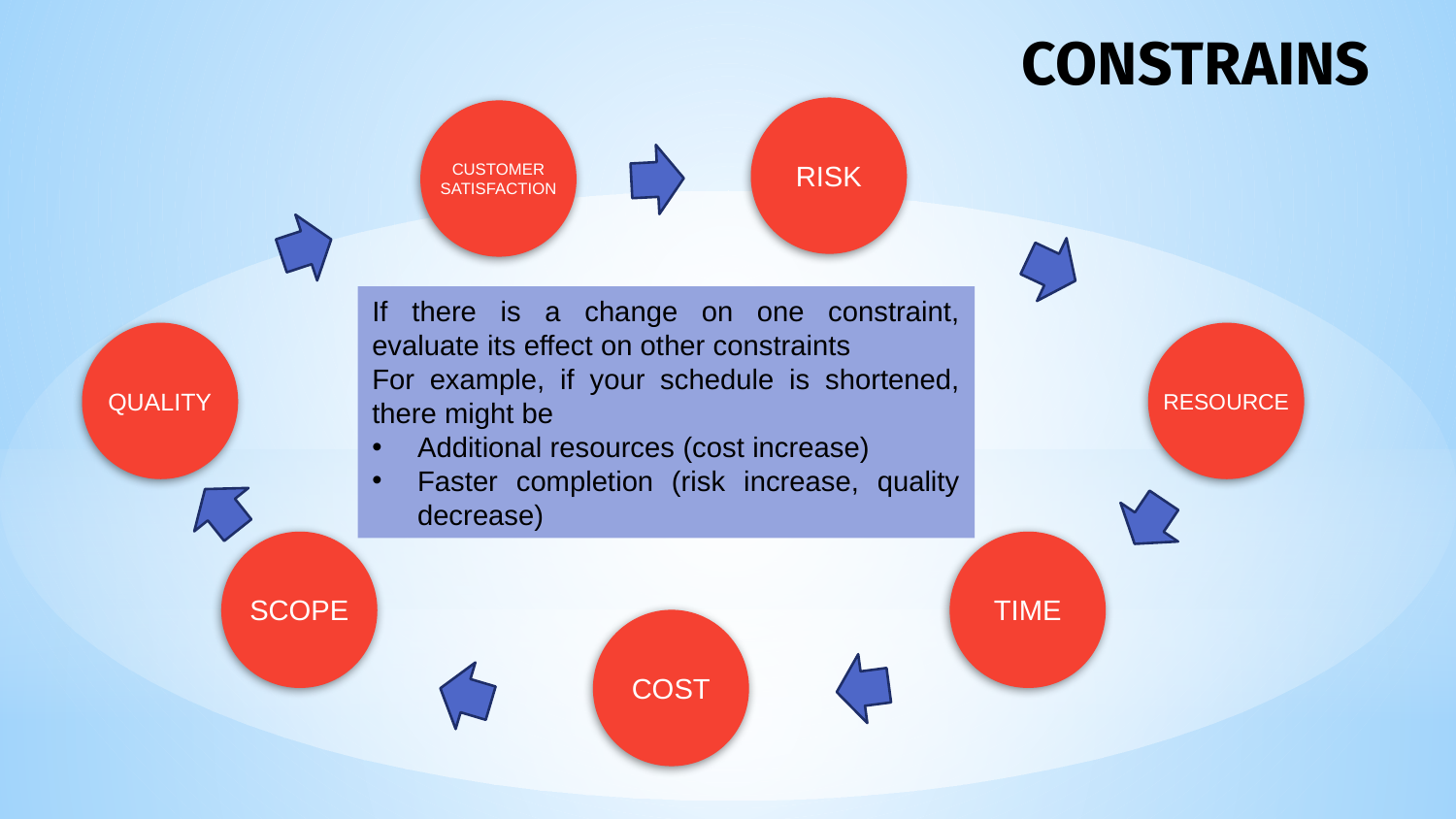

# CONSTRAINS
RISK
CUSTOMER
SATISFACTION

If there is a change on one constraint, evaluate its effect on other constraints
For example, if your schedule is shortened, there might be
Additional resources (cost increase)
Faster completion (risk increase, quality decrease)
QUALITY
RESOURCE

SCOPE
TIME
COST